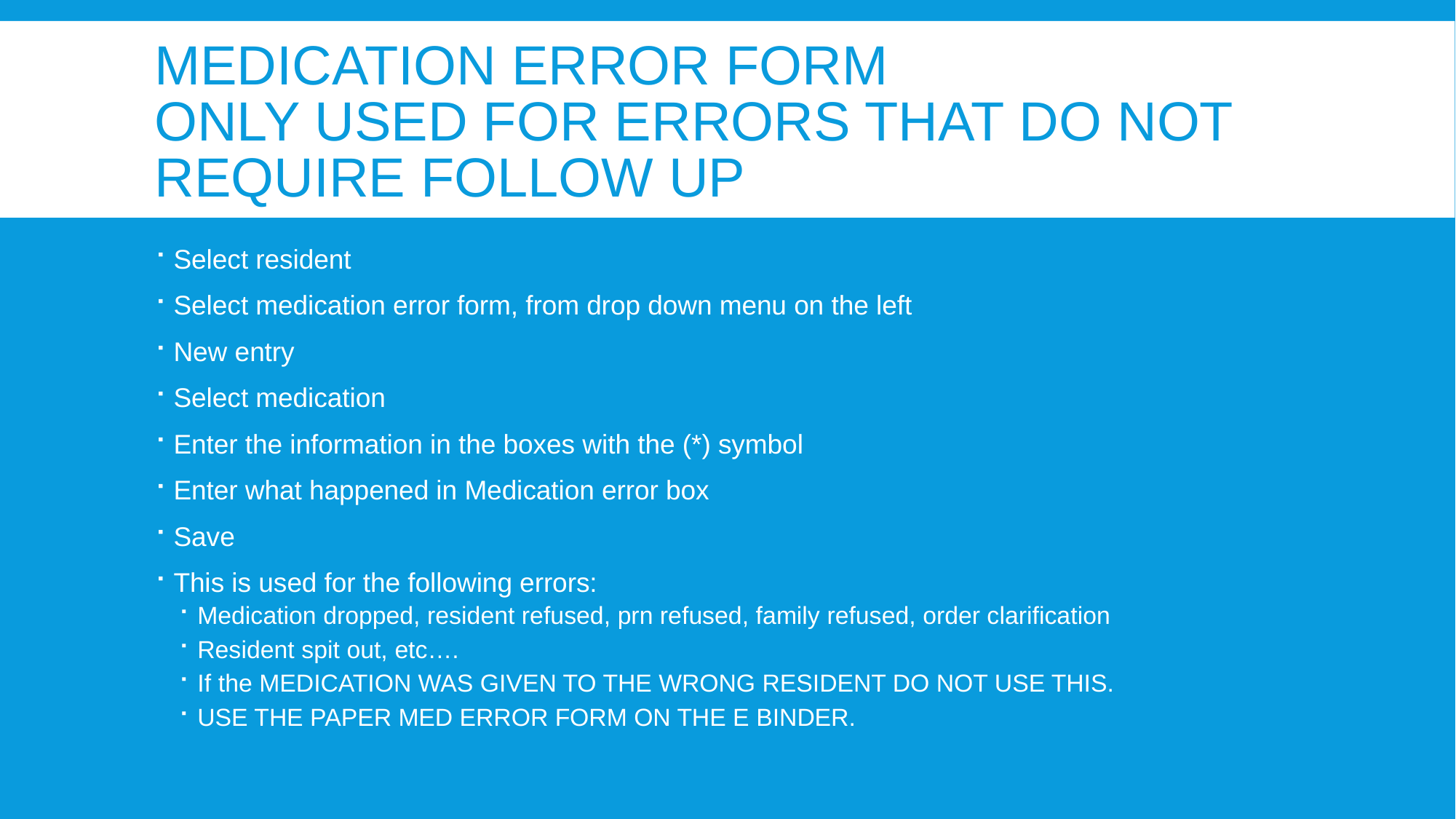

# Medication error form only used for errors that do not require follow up
Select resident
Select medication error form, from drop down menu on the left
New entry
Select medication
Enter the information in the boxes with the (*) symbol
Enter what happened in Medication error box
Save
This is used for the following errors:
Medication dropped, resident refused, prn refused, family refused, order clarification
Resident spit out, etc….
If the MEDICATION WAS GIVEN TO THE WRONG RESIDENT DO NOT USE THIS.
USE THE PAPER MED ERROR FORM ON THE E BINDER.